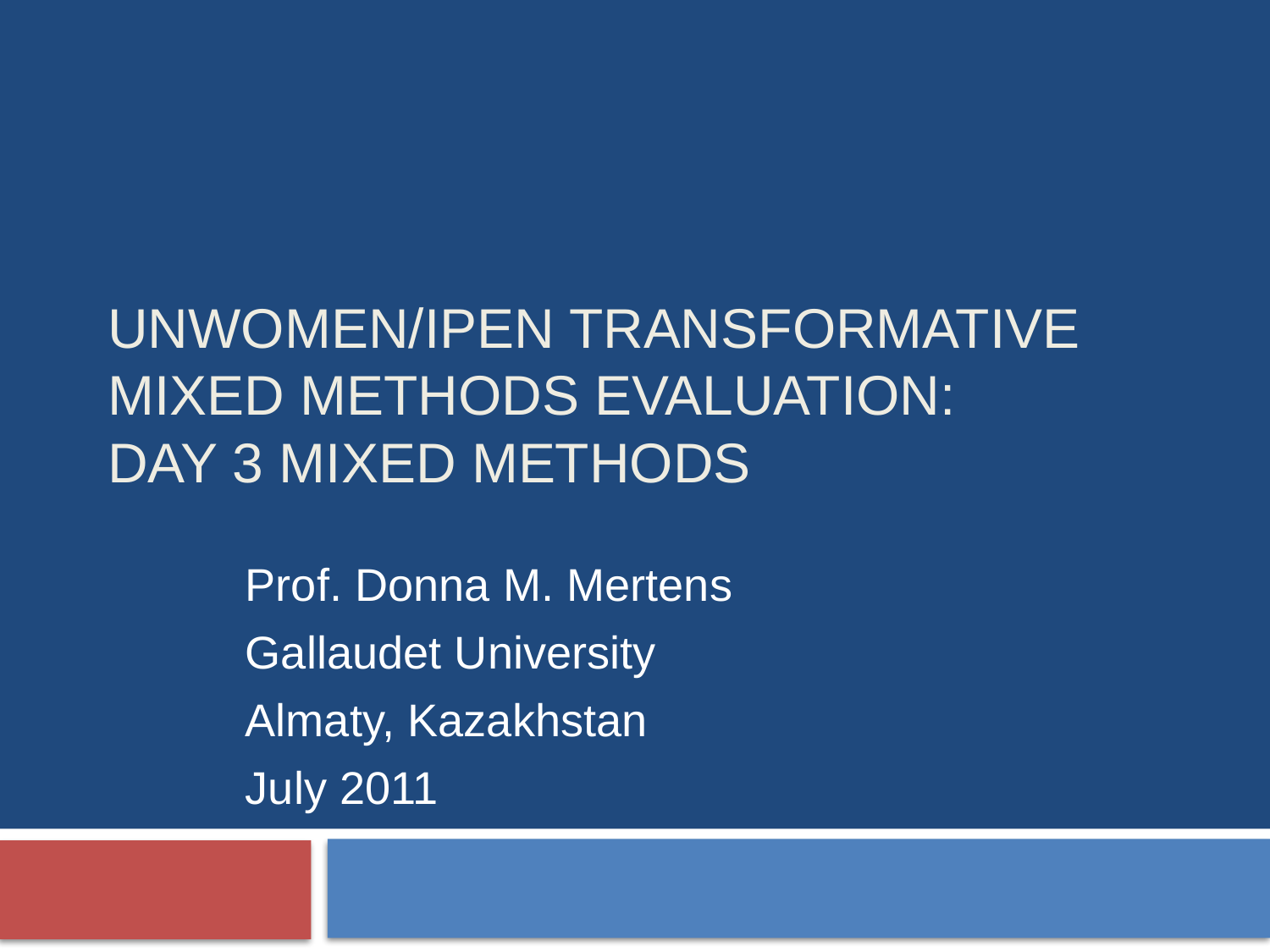

# UNWOMEN/IPEN Transformative Mixed Methods Evaluation: Day 3 Mixed Methods
Prof. Donna M. Mertens
Gallaudet University
Almaty, Kazakhstan
July 2011